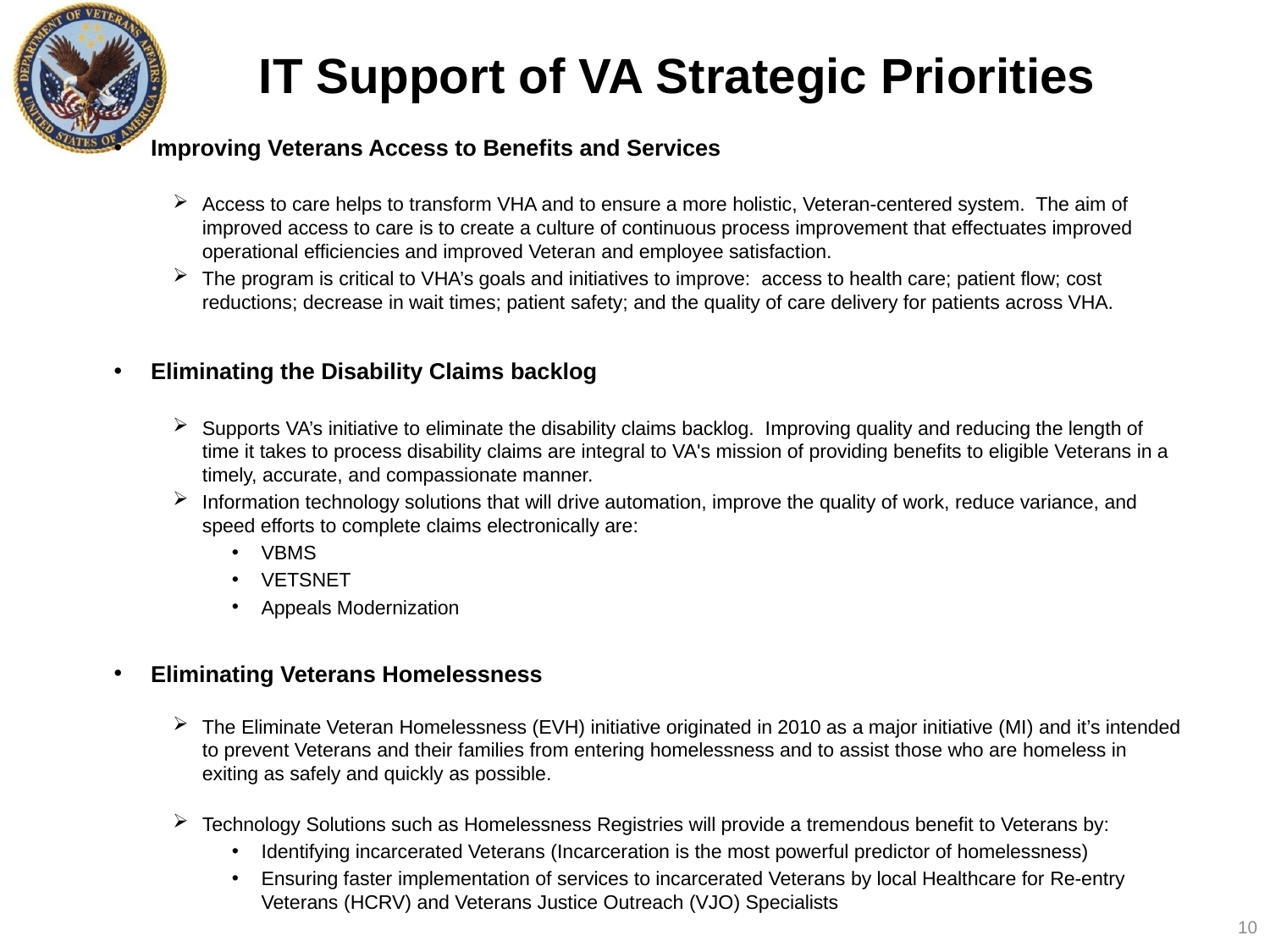

# IT Support of VA Strategic Priorities
Improving Veterans Access to Benefits and Services

Access to care helps to transform VHA and to ensure a more holistic, Veteran-centered system.  The aim of improved access to care is to create a culture of continuous process improvement that effectuates improved operational efficiencies and improved Veteran and employee satisfaction.
The program is critical to VHA’s goals and initiatives to improve:  access to health care; patient flow; cost reductions; decrease in wait times; patient safety; and the quality of care delivery for patients across VHA.

Eliminating the Disability Claims backlog

Supports VA’s initiative to eliminate the disability claims backlog.  Improving quality and reducing the length of time it takes to process disability claims are integral to VA's mission of providing benefits to eligible Veterans in a timely, accurate, and compassionate manner.
Information technology solutions that will drive automation, improve the quality of work, reduce variance, and speed efforts to complete claims electronically are:
VBMS
VETSNET
Appeals Modernization

Eliminating Veterans Homelessness

The Eliminate Veteran Homelessness (EVH) initiative originated in 2010 as a major initiative (MI) and it’s intended to prevent Veterans and their families from entering homelessness and to assist those who are homeless in exiting as safely and quickly as possible.

Technology Solutions such as Homelessness Registries will provide a tremendous benefit to Veterans by:
Identifying incarcerated Veterans (Incarceration is the most powerful predictor of homelessness)
Ensuring faster implementation of services to incarcerated Veterans by local Healthcare for Re-entry Veterans (HCRV) and Veterans Justice Outreach (VJO) Specialists
10